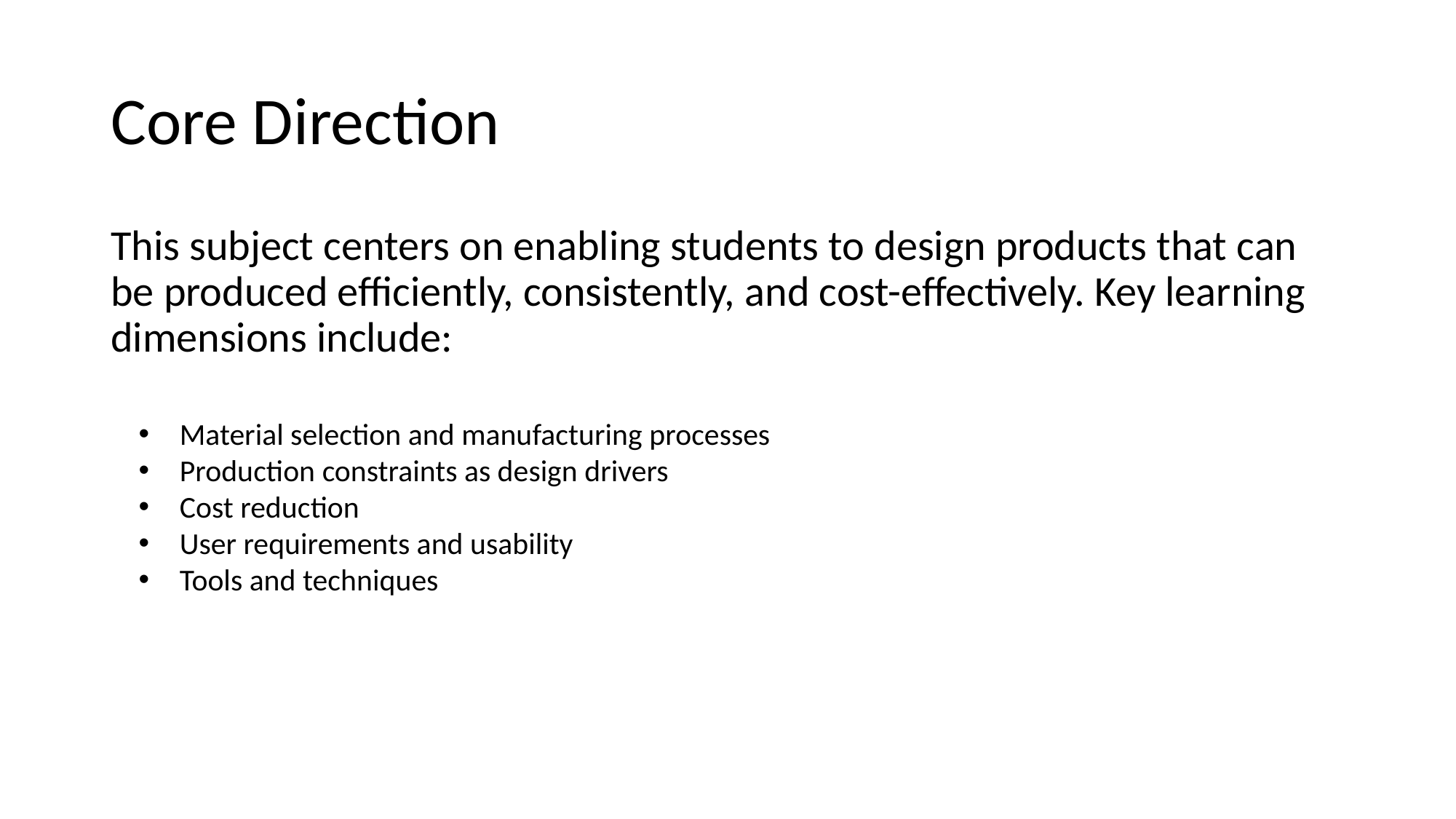

# Core Direction
This subject centers on enabling students to design products that can be produced efficiently, consistently, and cost-effectively. Key learning dimensions include:
Material selection and manufacturing processes
Production constraints as design drivers
Cost reduction
User requirements and usability
Tools and techniques